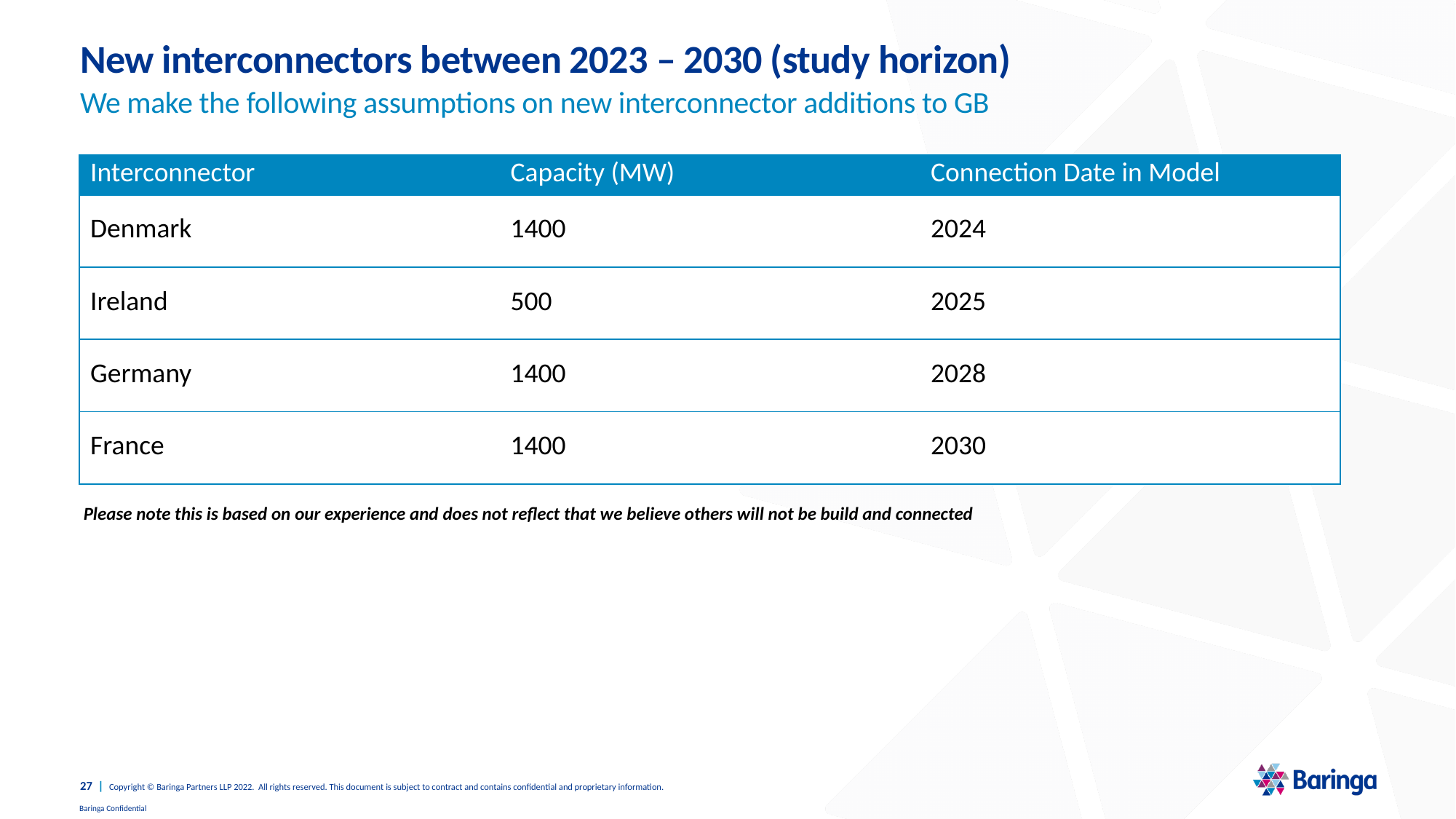

# New interconnectors between 2023 – 2030 (study horizon)
We make the following assumptions on new interconnector additions to GB
| Interconnector | Capacity (MW) | Connection Date in Model |
| --- | --- | --- |
| Denmark | 1400 | 2024 |
| Ireland | 500 | 2025 |
| Germany | 1400 | 2028 |
| France | 1400 | 2030 |
 Please note this is based on our experience and does not reflect that we believe others will not be build and connected